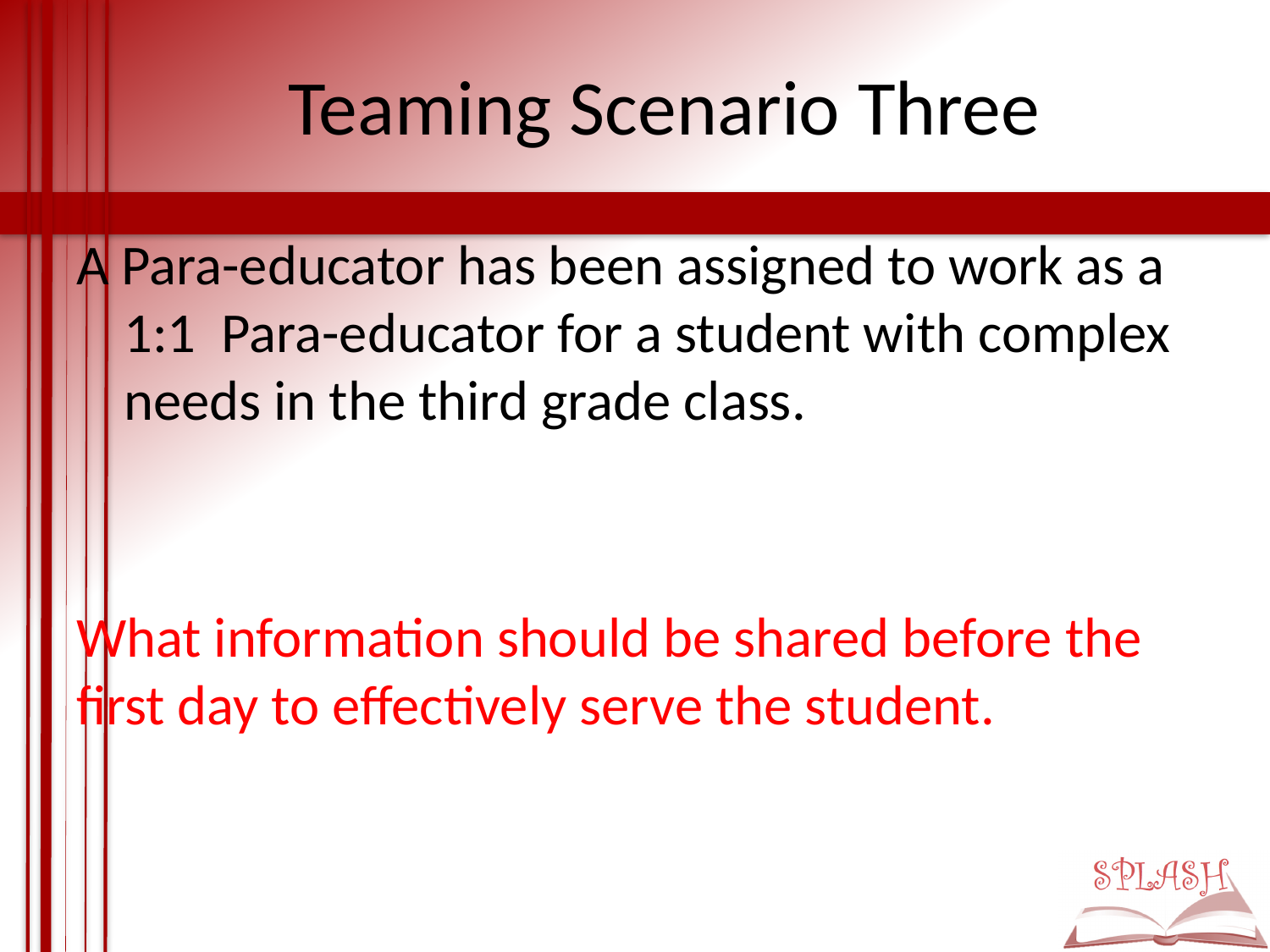

# Teaming Scenario Three
A Para-educator has been assigned to work as a 1:1  Para-educator for a student with complex needs in the third grade class.

What information should be shared before the first day to effectively serve the student.